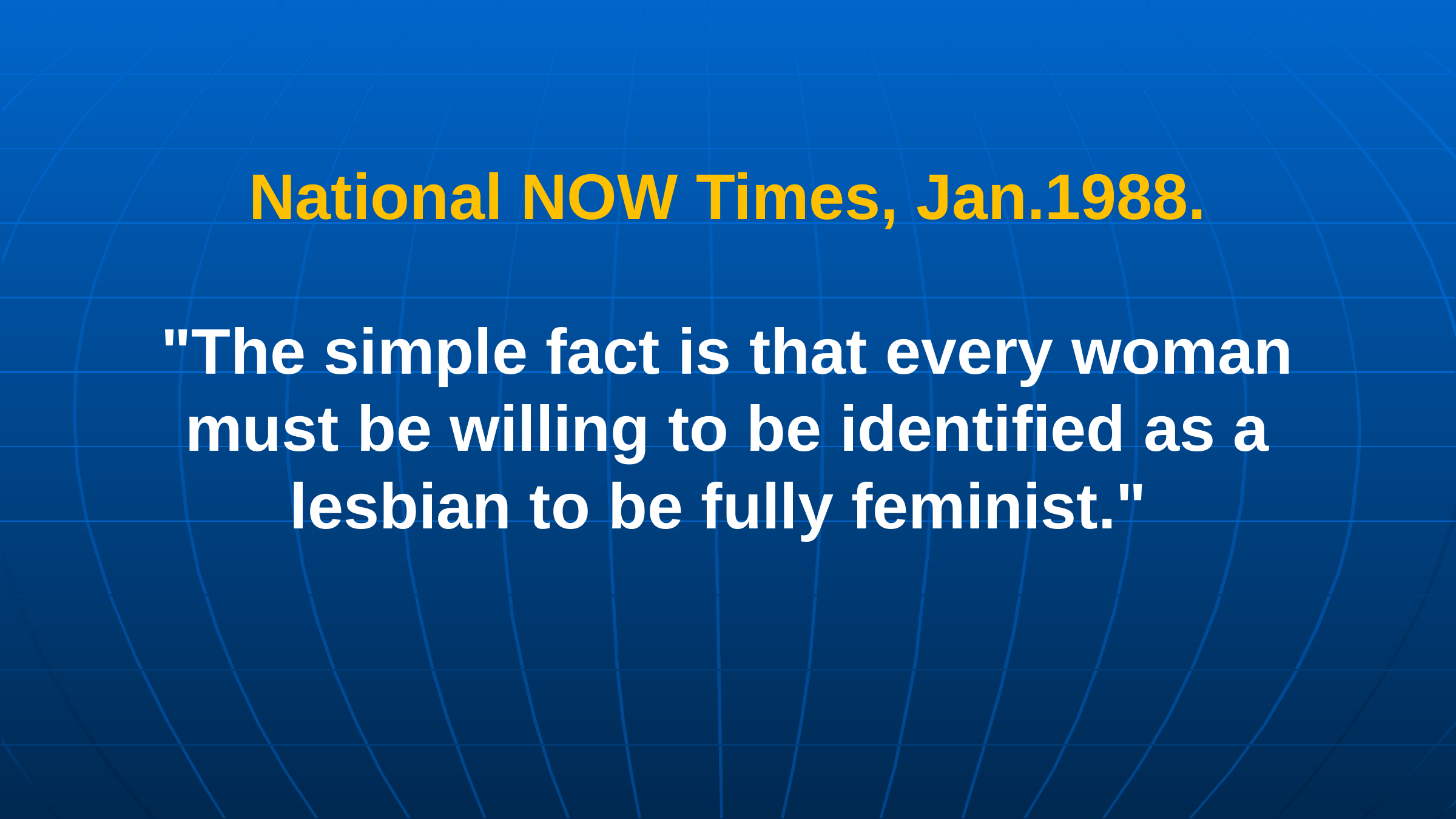

National NOW Times, Jan.1988.
"The simple fact is that every woman must be willing to be identified as a lesbian to be fully feminist."